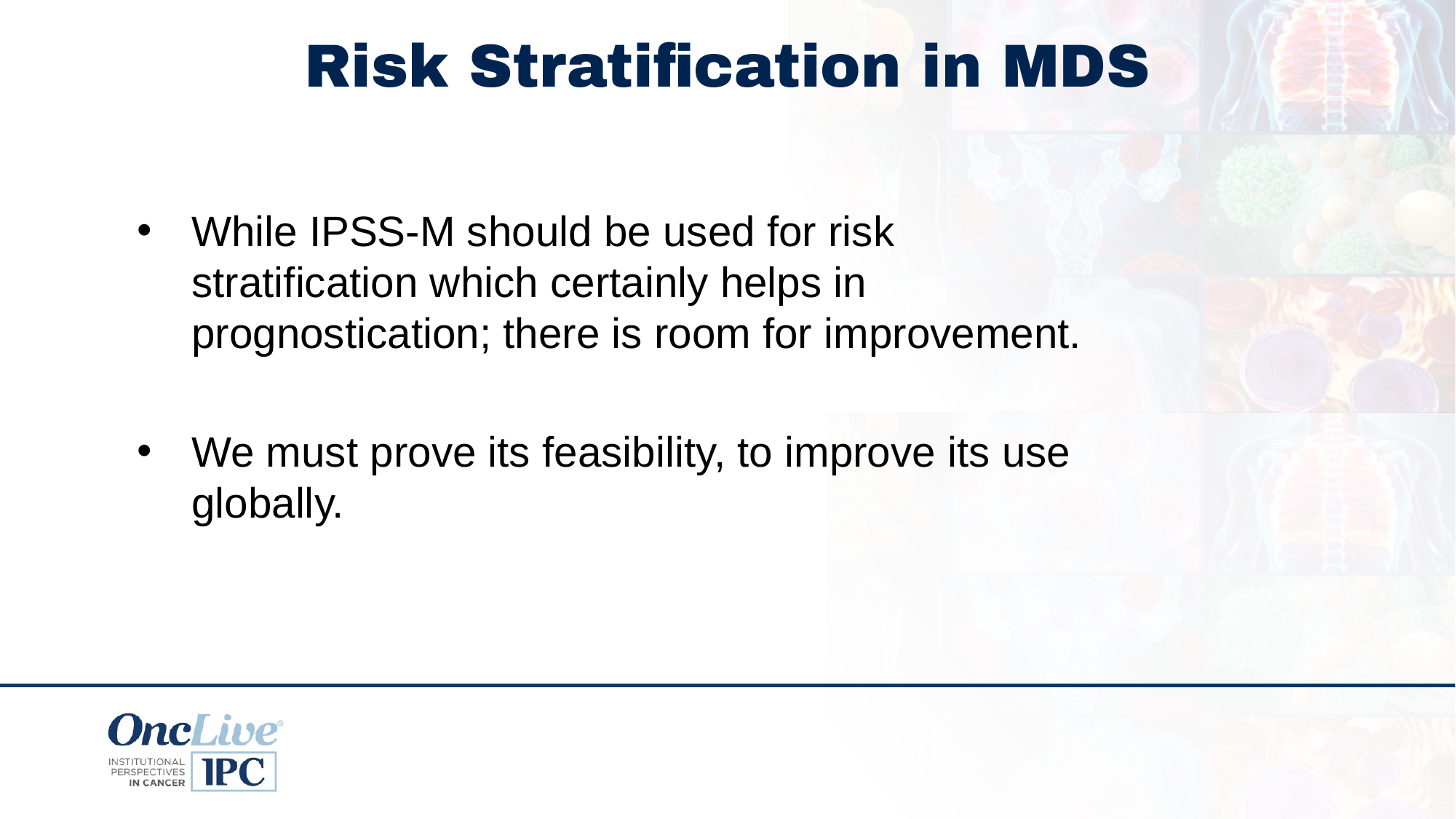

# Risk Stratification in MDS
While IPSS-M should be used for risk stratification which certainly helps in prognostication; there is room for improvement.

We must prove its feasibility, to improve its use globally.